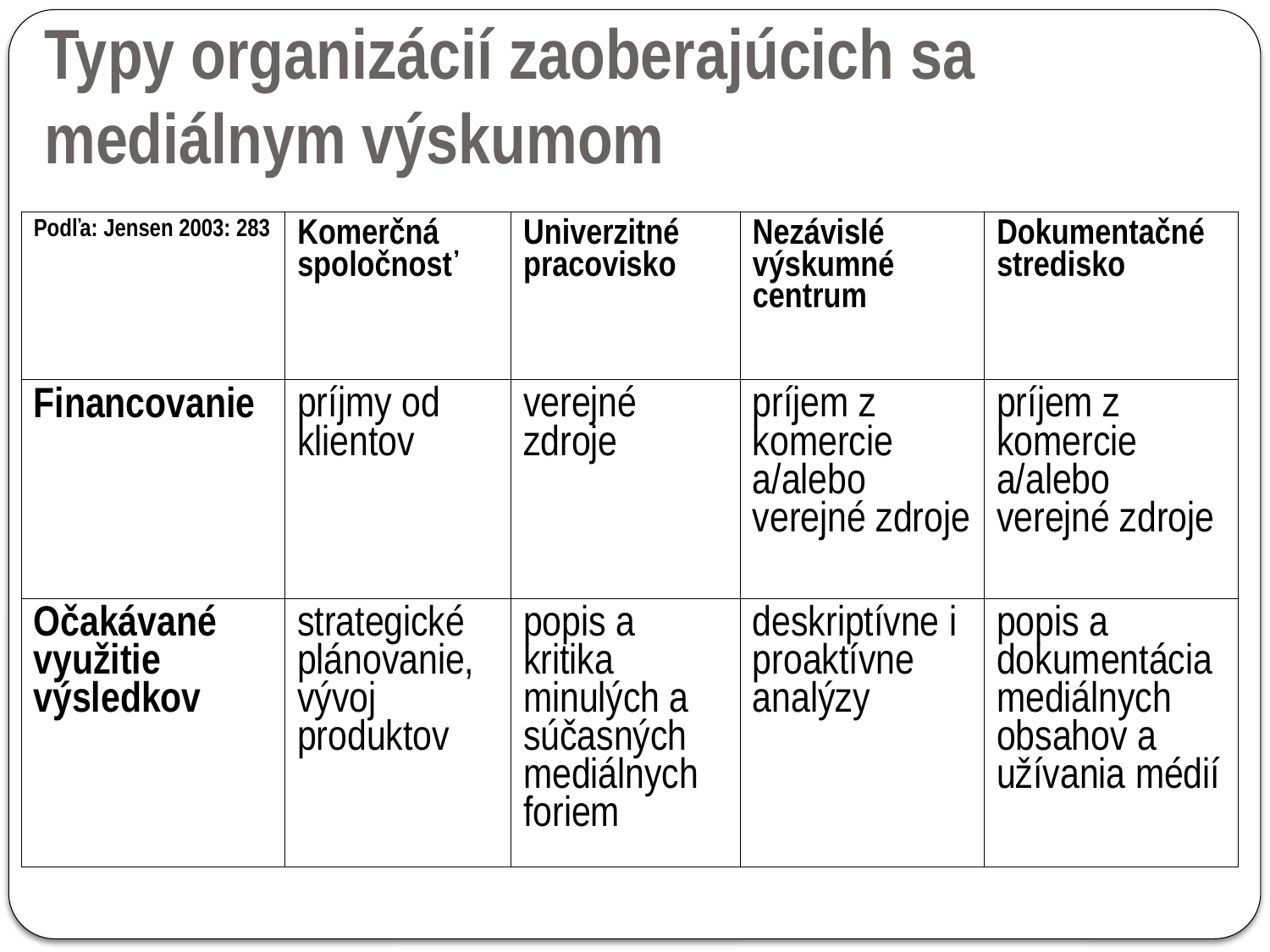

Typy organizácií zaoberajúcich sa mediálnym výskumom
| Podľa: Jensen 2003: 283 | Komerčná spoločnosť | Univerzitné pracovisko | Nezávislé výskumné centrum | Dokumentačné stredisko |
| --- | --- | --- | --- | --- |
| Financovanie | príjmy od klientov | verejné zdroje | príjem z komercie a/alebo verejné zdroje | príjem z komercie a/alebo verejné zdroje |
| Očakávané využitie výsledkov | strategické plánovanie, vývoj produktov | popis a kritika minulých a súčasných mediálnych foriem | deskriptívne i proaktívne analýzy | popis a dokumentácia mediálnych obsahov a užívania médií |